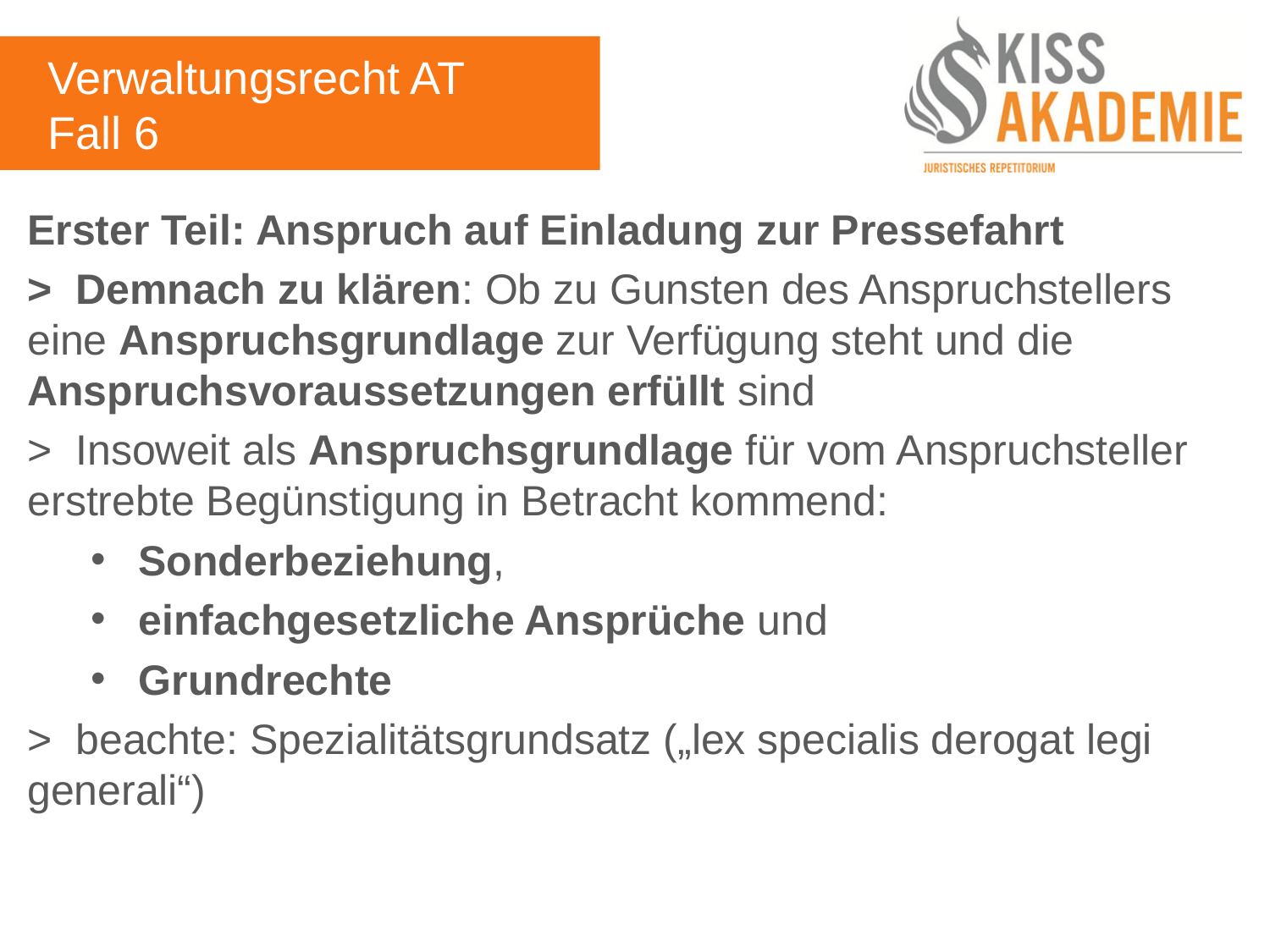

Verwaltungsrecht AT
Fall 6
Erster Teil: Anspruch auf Einladung zur Pressefahrt
>  Demnach zu klären: Ob zu Gunsten des Anspruchstellers eine Anspruchsgrundlage zur Verfügung steht und die Anspruchsvoraussetzungen erfüllt sind
>  Insoweit als Anspruchsgrundlage für vom Anspruchsteller erstrebte Begünstigung in Betracht kommend:
Sonderbeziehung,
einfachgesetzliche Ansprüche und
Grundrechte
>  beachte: Spezialitätsgrundsatz („lex specialis derogat legi generali“)